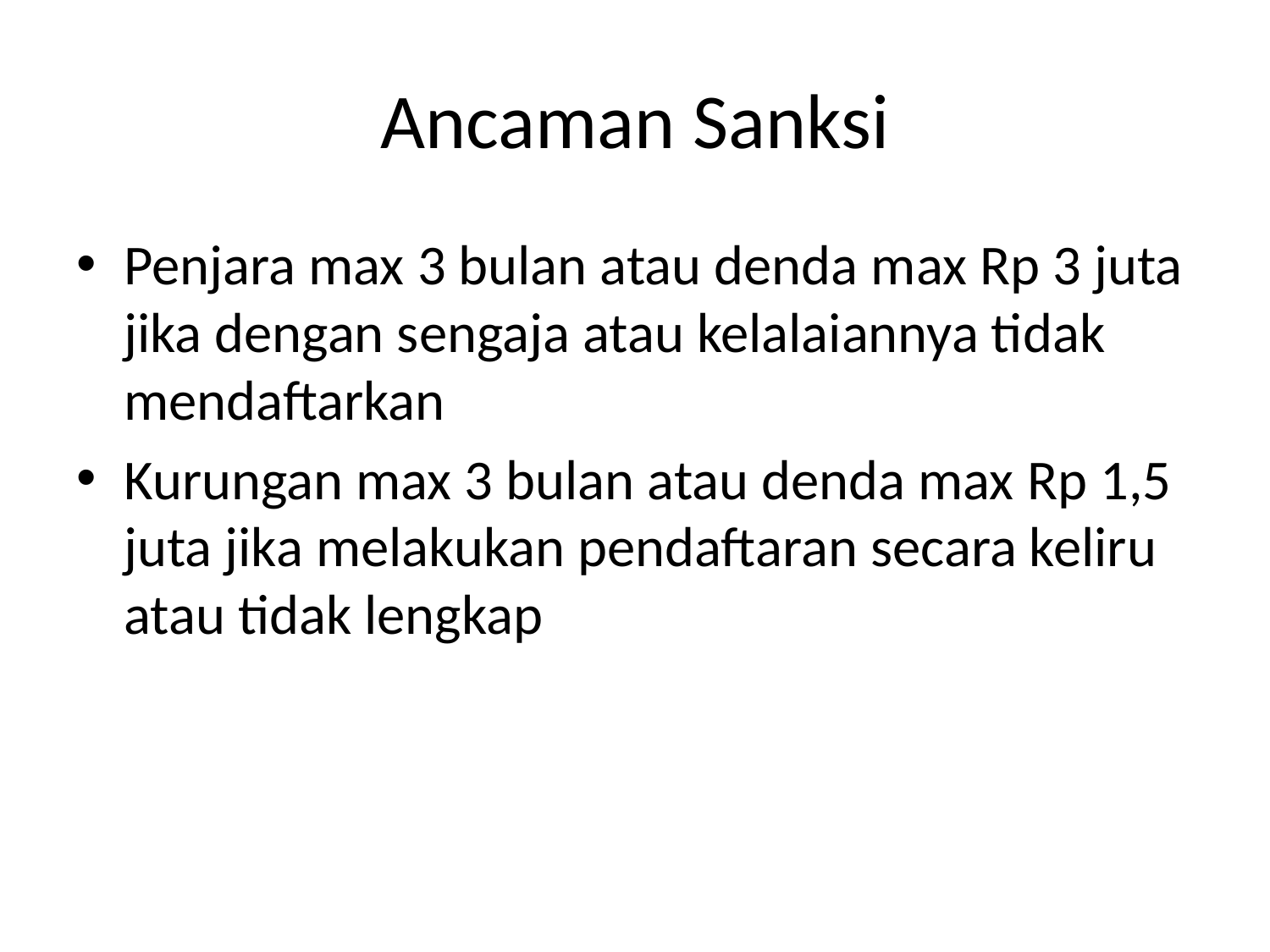

# Ancaman Sanksi
Penjara max 3 bulan atau denda max Rp 3 juta jika dengan sengaja atau kelalaiannya tidak mendaftarkan
Kurungan max 3 bulan atau denda max Rp 1,5 juta jika melakukan pendaftaran secara keliru atau tidak lengkap